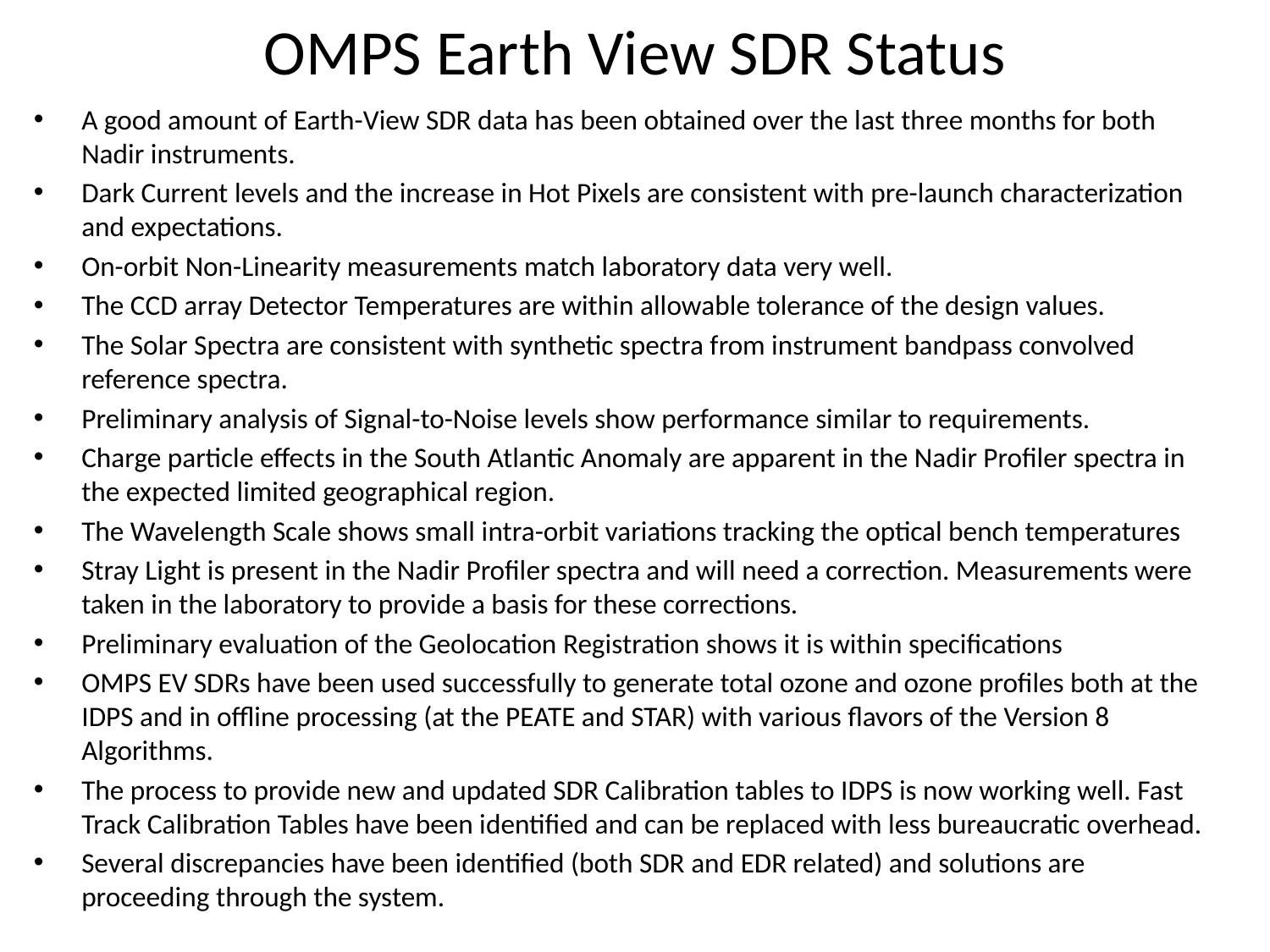

# OMPS Earth View SDR Status
A good amount of Earth-View SDR data has been obtained over the last three months for both Nadir instruments.
Dark Current levels and the increase in Hot Pixels are consistent with pre-launch characterization and expectations.
On-orbit Non-Linearity measurements match laboratory data very well.
The CCD array Detector Temperatures are within allowable tolerance of the design values.
The Solar Spectra are consistent with synthetic spectra from instrument bandpass convolved reference spectra.
Preliminary analysis of Signal-to-Noise levels show performance similar to requirements.
Charge particle effects in the South Atlantic Anomaly are apparent in the Nadir Profiler spectra in the expected limited geographical region.
The Wavelength Scale shows small intra-orbit variations tracking the optical bench temperatures
Stray Light is present in the Nadir Profiler spectra and will need a correction. Measurements were taken in the laboratory to provide a basis for these corrections.
Preliminary evaluation of the Geolocation Registration shows it is within specifications
OMPS EV SDRs have been used successfully to generate total ozone and ozone profiles both at the IDPS and in offline processing (at the PEATE and STAR) with various flavors of the Version 8 Algorithms.
The process to provide new and updated SDR Calibration tables to IDPS is now working well. Fast Track Calibration Tables have been identified and can be replaced with less bureaucratic overhead.
Several discrepancies have been identified (both SDR and EDR related) and solutions are proceeding through the system.